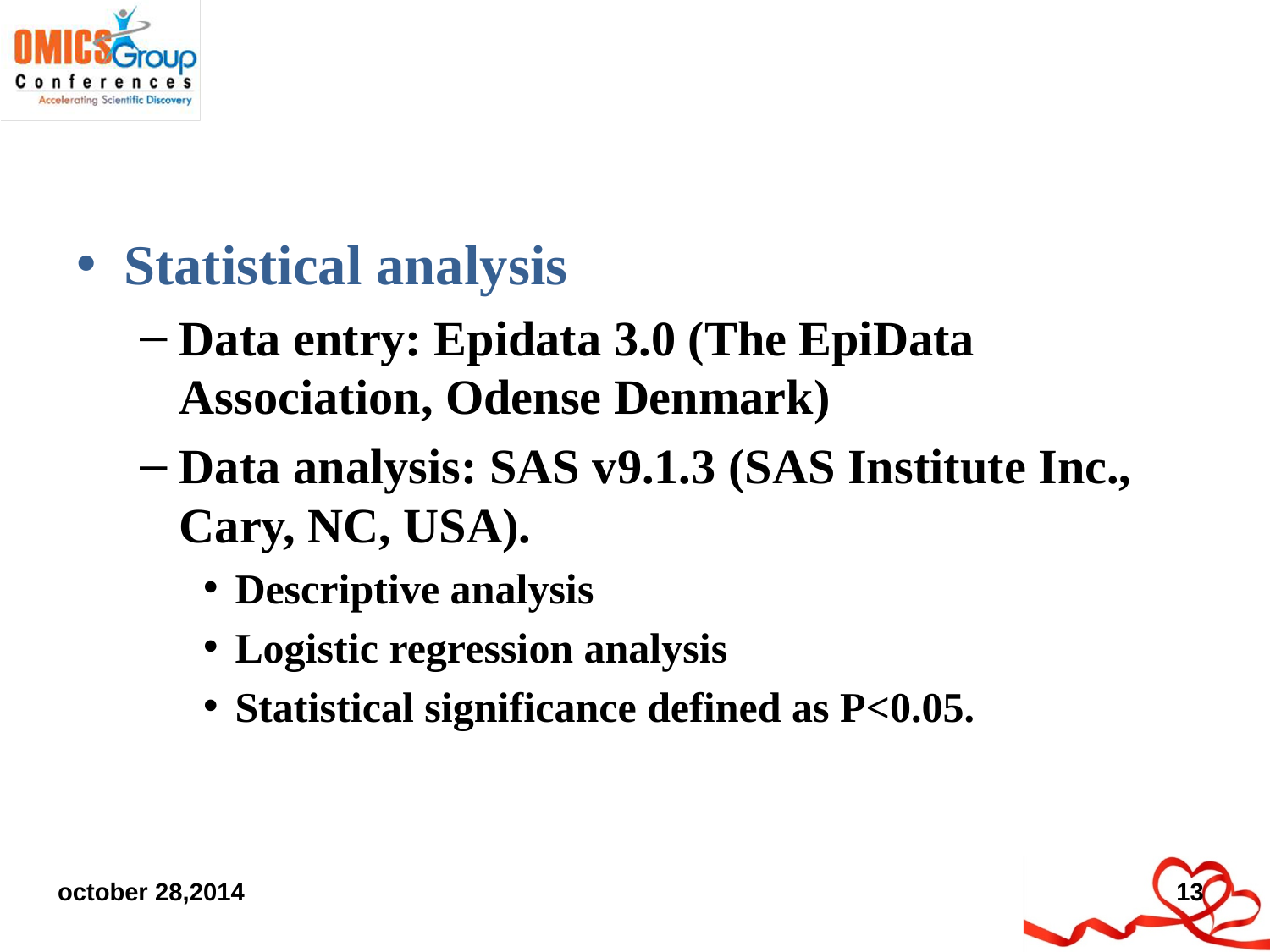

#
Statistical analysis
Data entry: Epidata 3.0 (The EpiData Association, Odense Denmark)
Data analysis: SAS v9.1.3 (SAS Institute Inc., Cary, NC, USA).
Descriptive analysis
Logistic regression analysis
Statistical significance defined as P<0.05.
october 28,2014
13